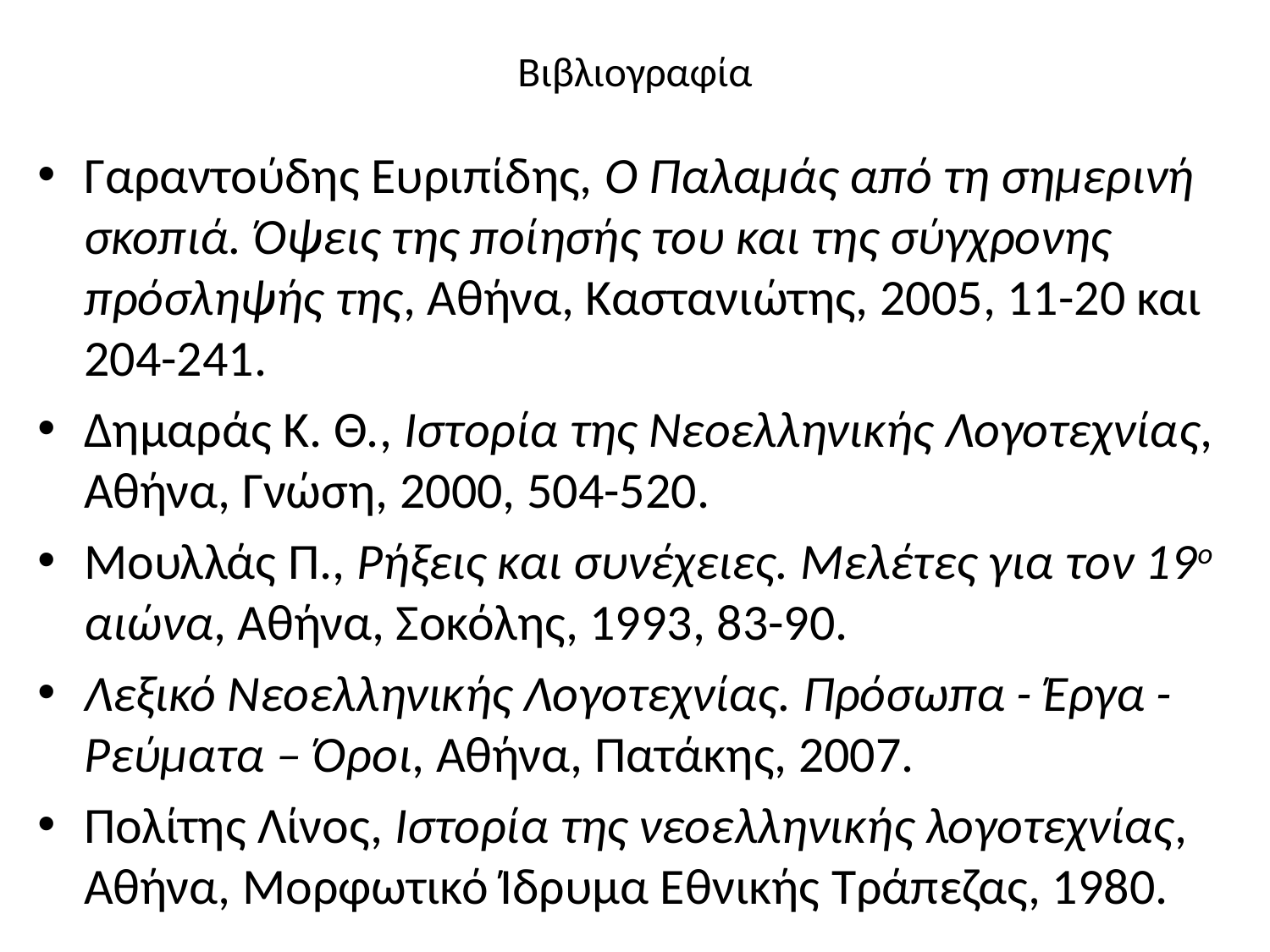

# Βιβλιογραφία
Γαραντούδης Ευριπίδης, Ο Παλαμάς από τη σημερινή σκοπιά. Όψεις της ποίησής του και της σύγχρονης πρόσληψής της, Αθήνα, Καστανιώτης, 2005, 11-20 και 204-241.
Δημαράς Κ. Θ., Ιστορία της Νεοελληνικής Λογοτεχνίας, Αθήνα, Γνώση, 2000, 504-520.
Μουλλάς Π., Ρήξεις και συνέχειες. Μελέτες για τον 19ο αιώνα, Αθήνα, Σοκόλης, 1993, 83-90.
Λεξικό Νεοελληνικής Λογοτεχνίας. Πρόσωπα - Έργα - Ρεύματα – Όροι, Αθήνα, Πατάκης, 2007.
Πολίτης Λίνος, Ιστορία της νεοελληνικής λογοτεχνίας, Αθήνα, Μορφωτικό Ίδρυμα Εθνικής Τράπεζας, 1980.